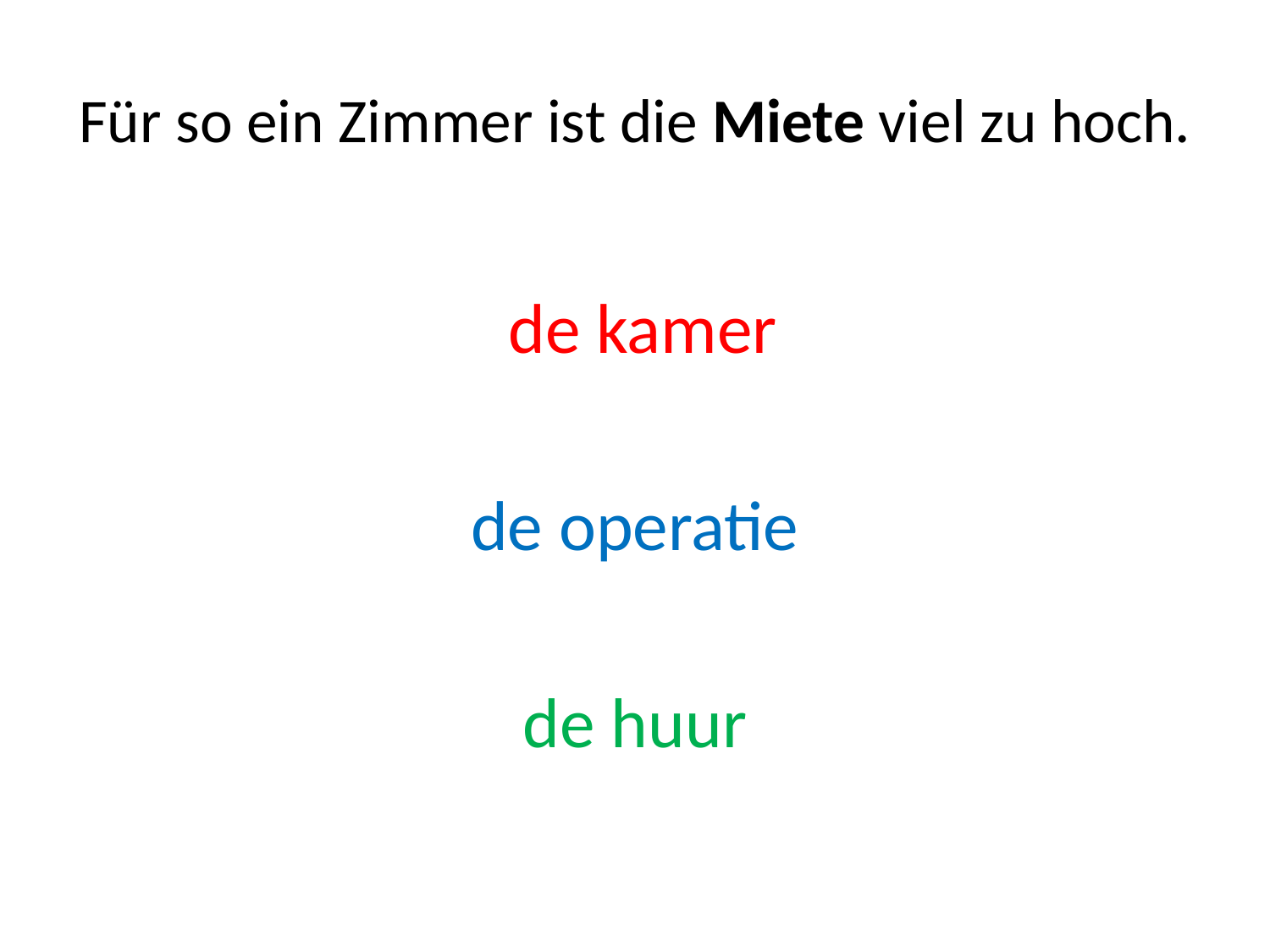

# Für so ein Zimmer ist die Miete viel zu hoch.
 de kamer

de operatie

de huur